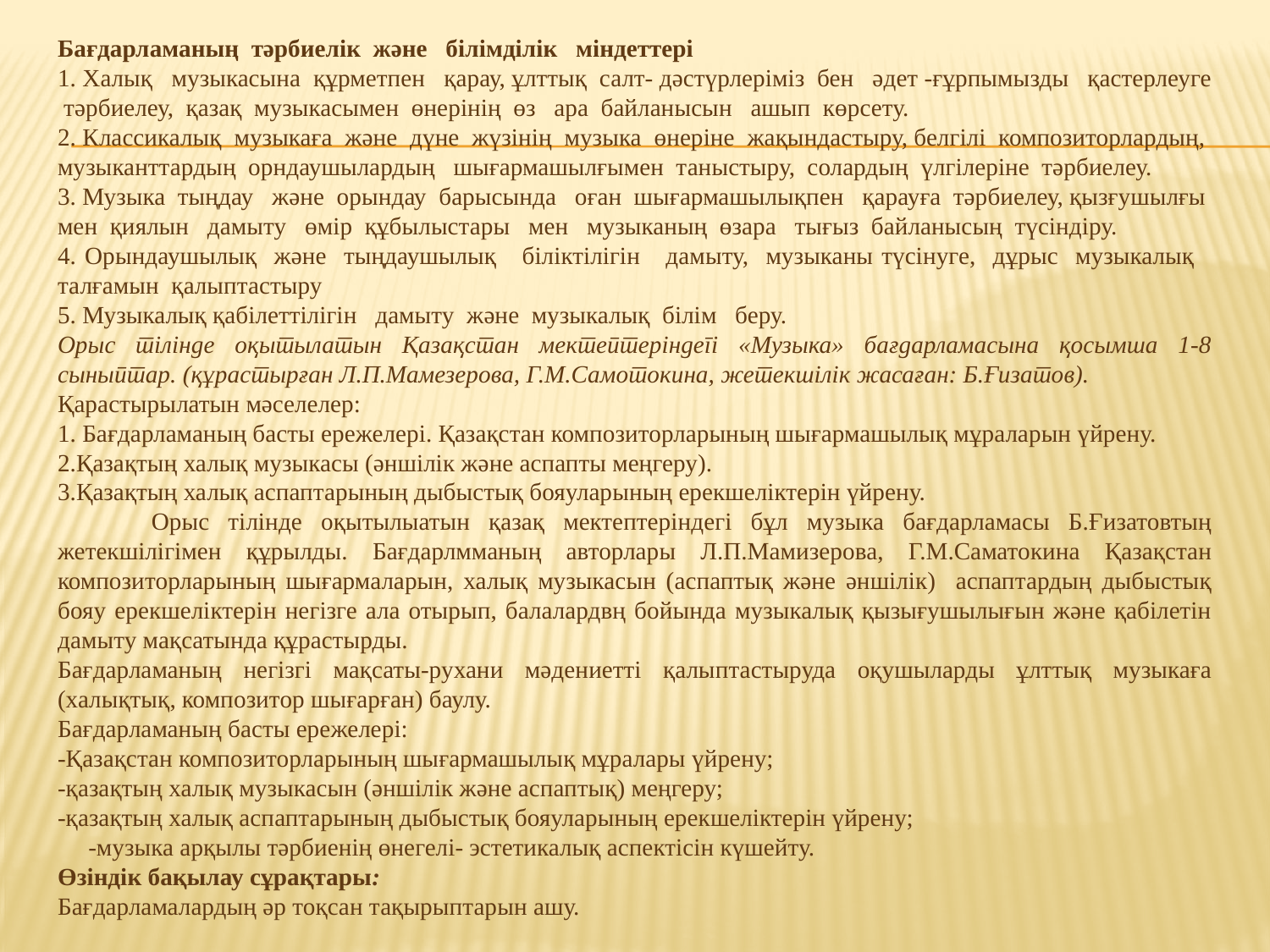

Бағдарламаның  тәрбиелік  және   білімділік   міндеттері
1. Халық   музыкасына  құрметпен   қарау, ұлттық  салт- дәстүрлеріміз  бен   әдет -ғұрпымызды   қастерлеуге  тәрбиелеу,  қазақ  музыкасымен  өнерінің  өз   ара  байланысын   ашып  көрсету.
2. Классикалық  музыкаға  және  дүне  жүзінің  музыка  өнеріне  жақындастыру, белгілі  композиторлардың,  музыканттардың  орндаушылардың   шығармашылғымен  таныстыру,  солардың  үлгілеріне  тәрбиелеу.
3. Музыка  тыңдау   және  орындау  барысында   оған  шығармашылықпен   қарауға  тәрбиелеу, қызғушылғы  мен  қиялын   дамыту   өмір  құбылыстары   мен   музыканың  өзара   тығыз  байланысың  түсіндіру.
4. Орындаушылық  және  тыңдаушылық   біліктілігін   дамыту,  музыканы түсінуге,  дұрыс  музыкалық   талғамын  қалыптастыру
5. Музыкалық қабілеттілігін   дамыту  және  музыкалық  білім   беру.
Орыс тілінде оқытылатын Қазақстан мектептеріндегі «Музыка» бағдарламасына қосымша 1-8 сыныптар. (құрастырған Л.П.Мамезерова, Г.М.Самотокина, жетекшілік жасаған: Б.Ғизатов).
Қарастырылатын мәселелер:
1. Бағдарламаның басты ережелері. Қазақстан композиторларының шығармашылық мұраларын үйрену.
2.Қазақтың халық музыкасы (әншілік және аспапты меңгеру).
3.Қазақтың халық аспаптарының дыбыстық бояуларының ерекшеліктерін үйрену.
     Орыс тілінде оқытылыатын қазақ мектептеріндегі бұл музыка бағдарламасы Б.Ғизатовтың жетекшілігімен құрылды. Бағдарлмманың авторлары Л.П.Мамизерова, Г.М.Саматокина Қазақстан композиторларының шығармаларын, халық музыкасын (аспаптық және әншілік)  аспаптардың дыбыстық бояу ерекшеліктерін негізге ала отырып, балалардвң бойында музыкалық қызығушылығын және қабілетін дамыту мақсатында құрастырды.
Бағдарламаның негізгі мақсаты-рухани мәдениетті қалыптастыруда оқушыларды ұлттық музыкаға (халықтық, композитор шығарған) баулу.
Бағдарламаның басты ережелері:
-Қазақстан композиторларының шығармашылық мұралары үйрену;
-қазақтың халық музыкасын (әншілік және аспаптық) меңгеру;
-қазақтың халық аспаптарының дыбыстық бояуларының ерекшеліктерін үйрену;
     -музыка арқылы тәрбиенің өнегелі- эстетикалық аспектісін күшейту.
Өзіндік бақылау сұрақтары:
Бағдарламалардың әр тоқсан тақырыптарын ашу.